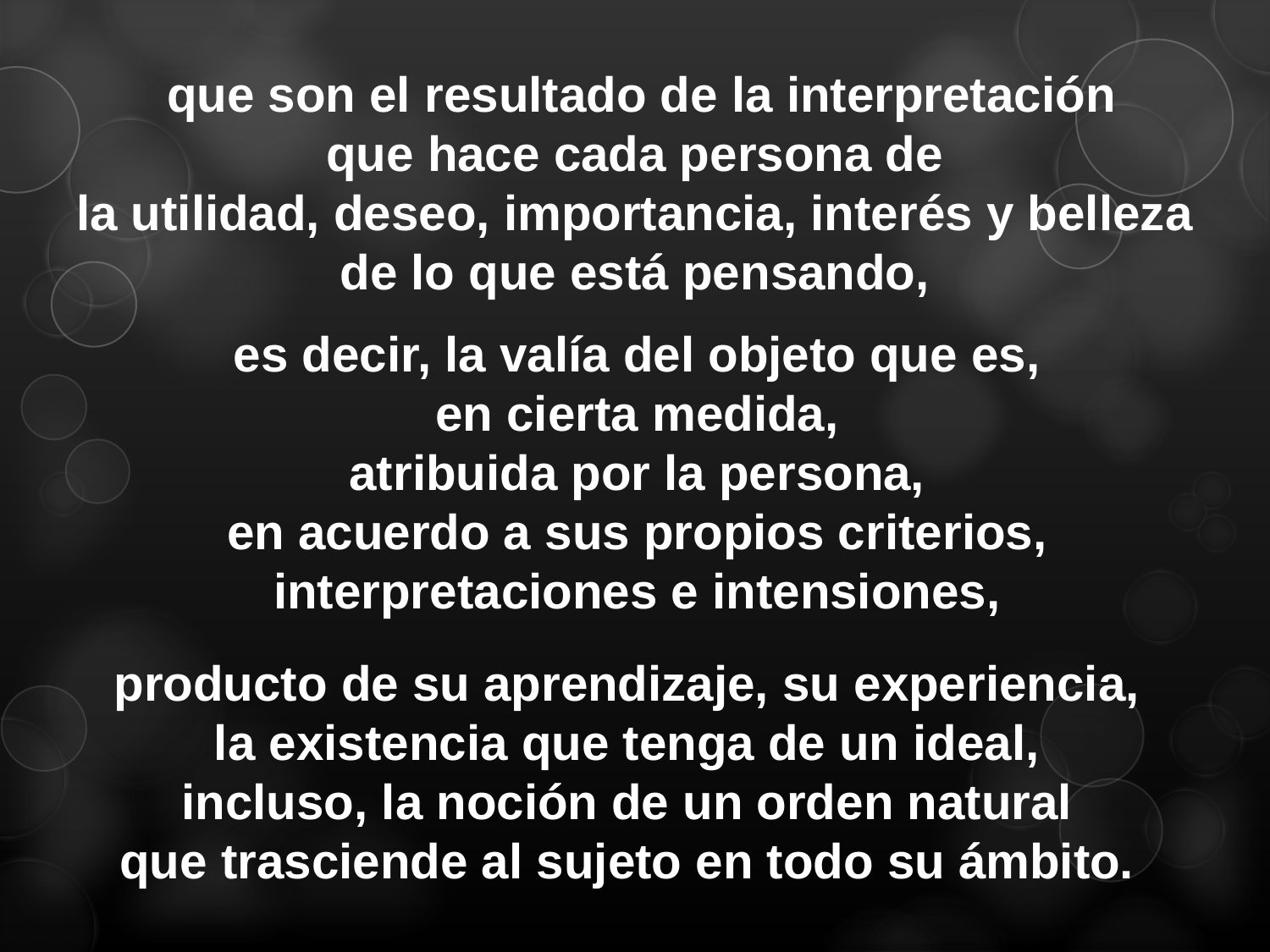

que son el resultado de la interpretación
que hace cada persona de
la utilidad, deseo, importancia, interés y belleza
de lo que está pensando,
es decir, la valía del objeto que es,
en cierta medida,
atribuida por la persona,
en acuerdo a sus propios criterios,
interpretaciones e intensiones,
producto de su aprendizaje, su experiencia,
la existencia que tenga de un ideal,
incluso, la noción de un orden natural
que trasciende al sujeto en todo su ámbito.